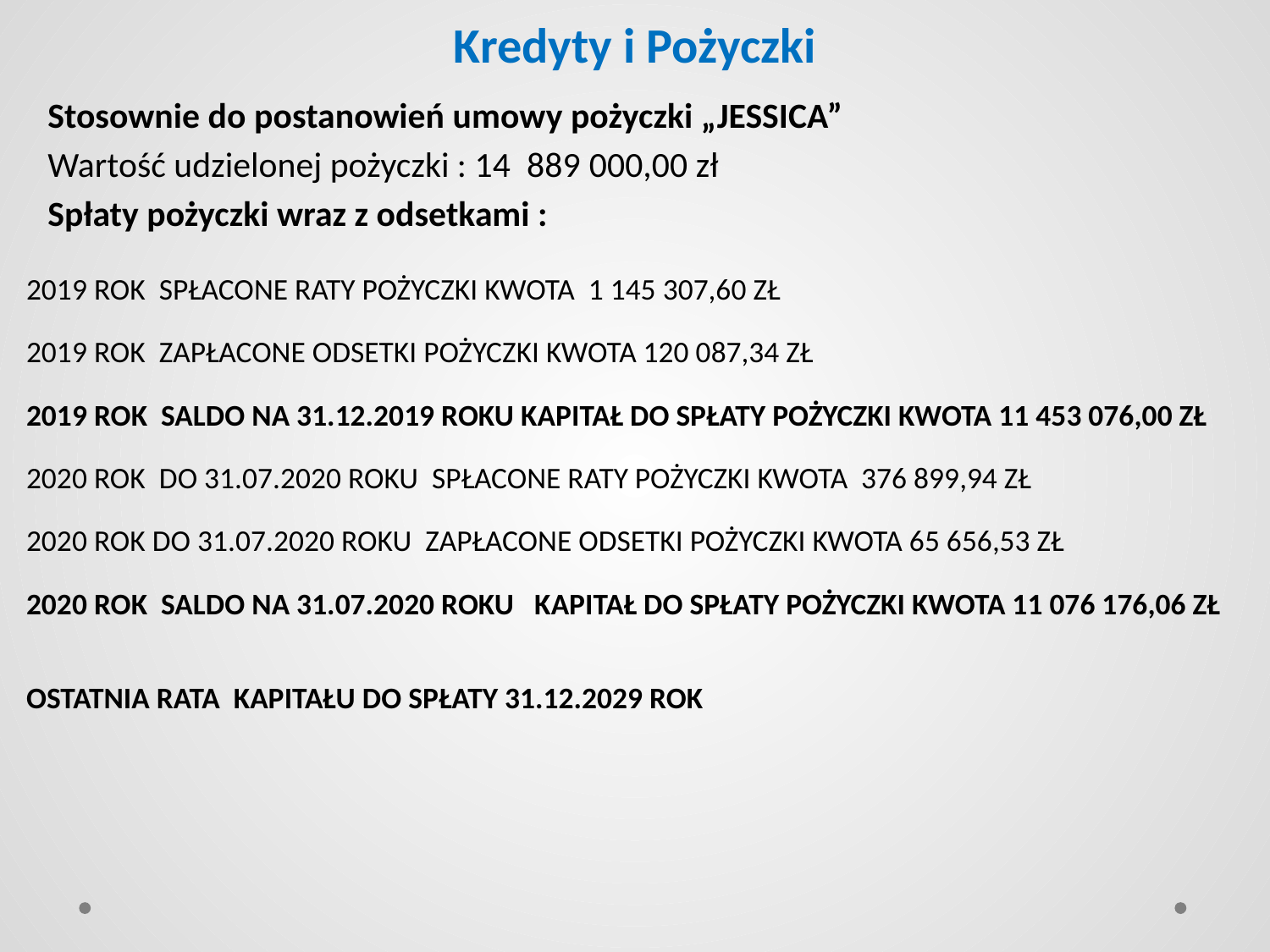

# Kredyty i Pożyczki
Stosownie do postanowień umowy pożyczki „JESSICA”
Wartość udzielonej pożyczki : 14  889 000,00 zł
Spłaty pożyczki wraz z odsetkami :

| 2019 ROK SPŁACONE RATY POŻYCZKI KWOTA 1 145 307,60 ZŁ |
| --- |
| 2019 ROK ZAPŁACONE ODSETKI POŻYCZKI KWOTA 120 087,34 ZŁ |
| 2019 ROK SALDO NA 31.12.2019 ROKU KAPITAŁ DO SPŁATY POŻYCZKI KWOTA 11 453 076,00 ZŁ |
| 2020 ROK DO 31.07.2020 ROKU SPŁACONE RATY POŻYCZKI KWOTA 376 899,94 ZŁ |
| 2020 ROK DO 31.07.2020 ROKU ZAPŁACONE ODSETKI POŻYCZKI KWOTA 65 656,53 ZŁ |
| 2020 ROK SALDO NA 31.07.2020 ROKU KAPITAŁ DO SPŁATY POŻYCZKI KWOTA 11 076 176,06 ZŁ |
|  |
| OSTATNIA RATA KAPITAŁU DO SPŁATY 31.12.2029 ROK |